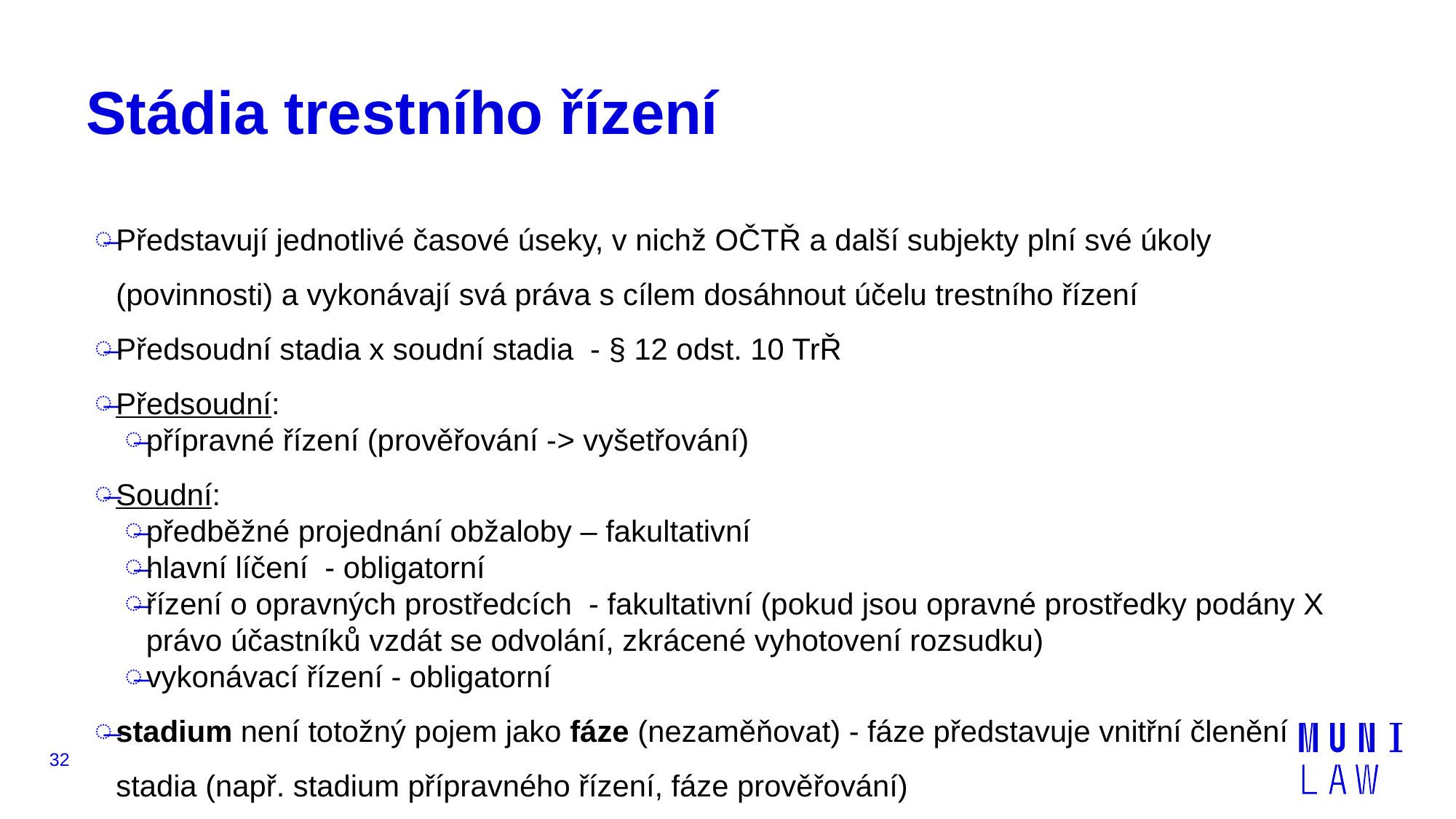

# Stádia trestního řízení
Představují jednotlivé časové úseky, v nichž OČTŘ a další subjekty plní své úkoly (povinnosti) a vykonávají svá práva s cílem dosáhnout účelu trestního řízení
Předsoudní stadia x soudní stadia  - § 12 odst. 10 TrŘ
Předsoudní:
přípravné řízení (prověřování -> vyšetřování)
Soudní:
předběžné projednání obžaloby – fakultativní
hlavní líčení  - obligatorní
řízení o opravných prostředcích  - fakultativní (pokud jsou opravné prostředky podány X právo účastníků vzdát se odvolání, zkrácené vyhotovení rozsudku)
vykonávací řízení - obligatorní
stadium není totožný pojem jako fáze (nezaměňovat) - fáze představuje vnitřní členění stadia (např. stadium přípravného řízení, fáze prověřování)

32